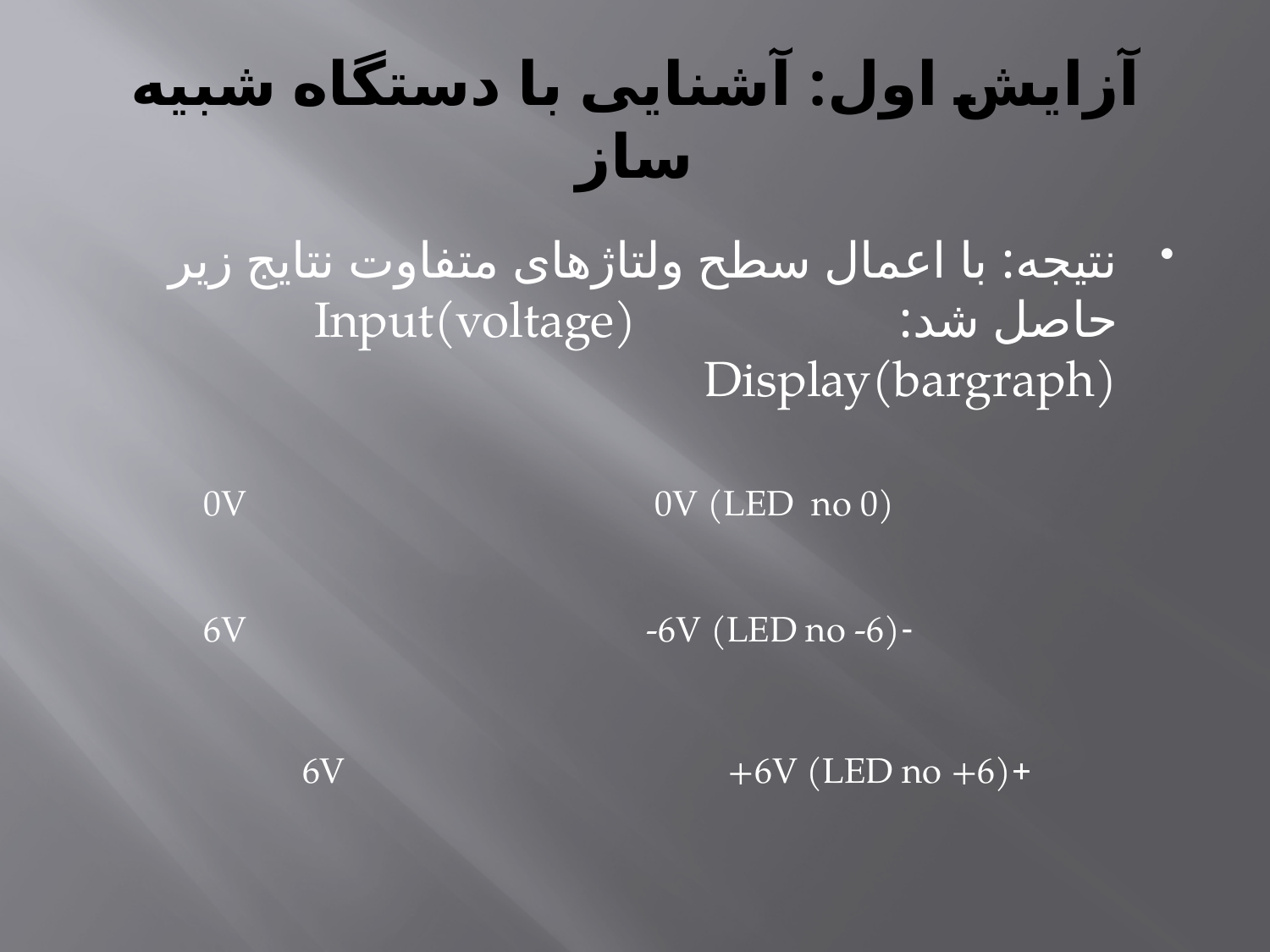

# آزایش اول: آشنایی با دستگاه شبیه ساز
نتیجه: با اعمال سطح ولتاژهای متفاوت نتایج زیر حاصل شد:      Input(voltage)                Display(bargraph)

               0V                                              0V (LED  no 0)

             -6V                                             -6V (LED no -6)

+6V                                           +6V (LED no +6)